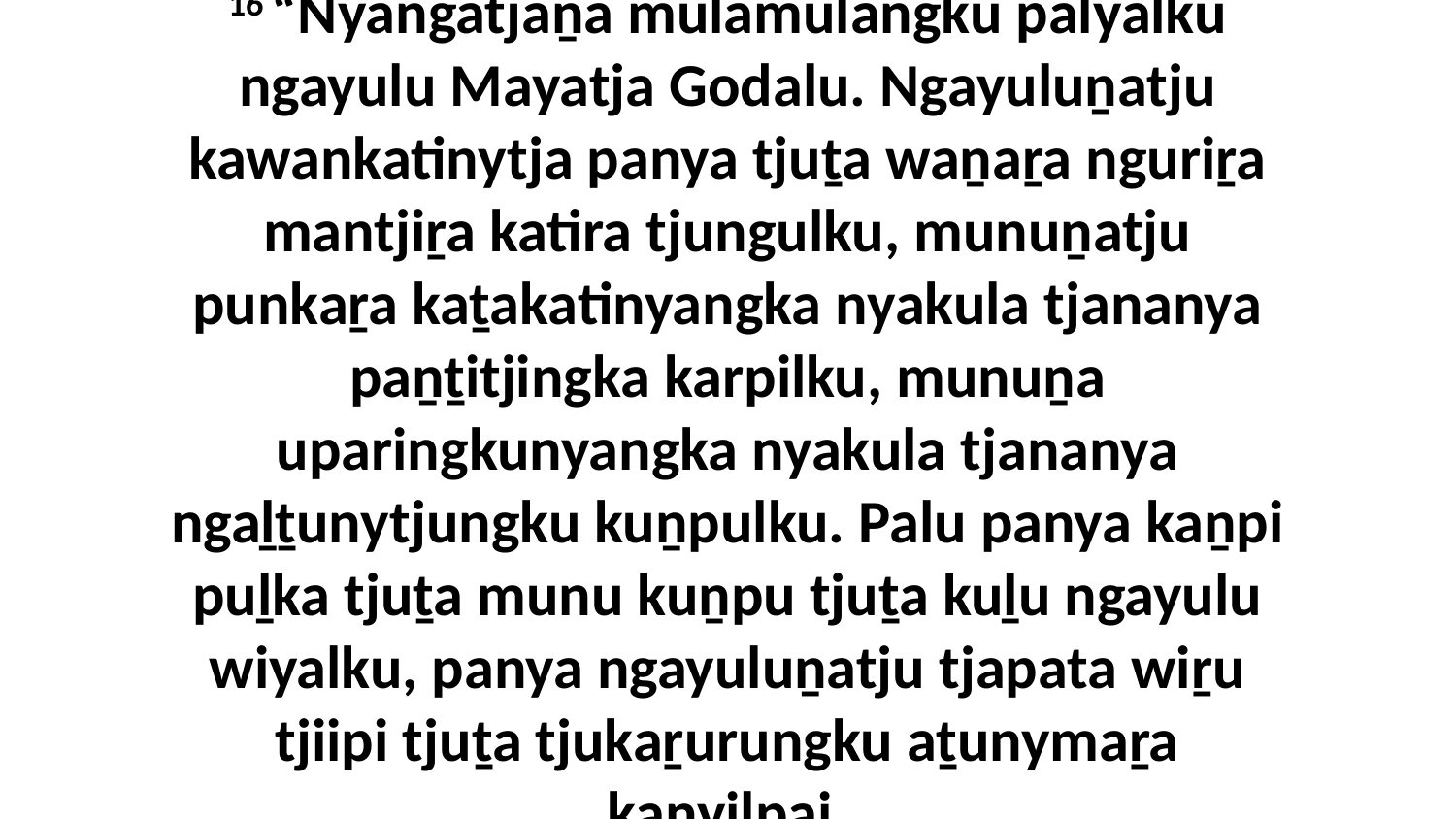

16 “Nyangatjaṉa mulamulangku palyalku ngayulu Mayatja Godalu. Ngayuluṉatju kawankatinytja panya tjuṯa waṉaṟa nguriṟa mantjiṟa katira tjungulku, munuṉatju punkaṟa kaṯakatinyangka nyakula tjananya paṉṯitjingka karpilku, munuṉa uparingkunyangka nyakula tjananya ngaḻṯunytjungku kuṉpulku. Palu panya kaṉpi puḻka tjuṯa munu kuṉpu tjuṯa kuḻu ngayulu wiyalku, panya ngayuluṉatju tjapata wiṟu tjiipi tjuṯa tjukaṟurungku aṯunymaṟa kanyilpai.